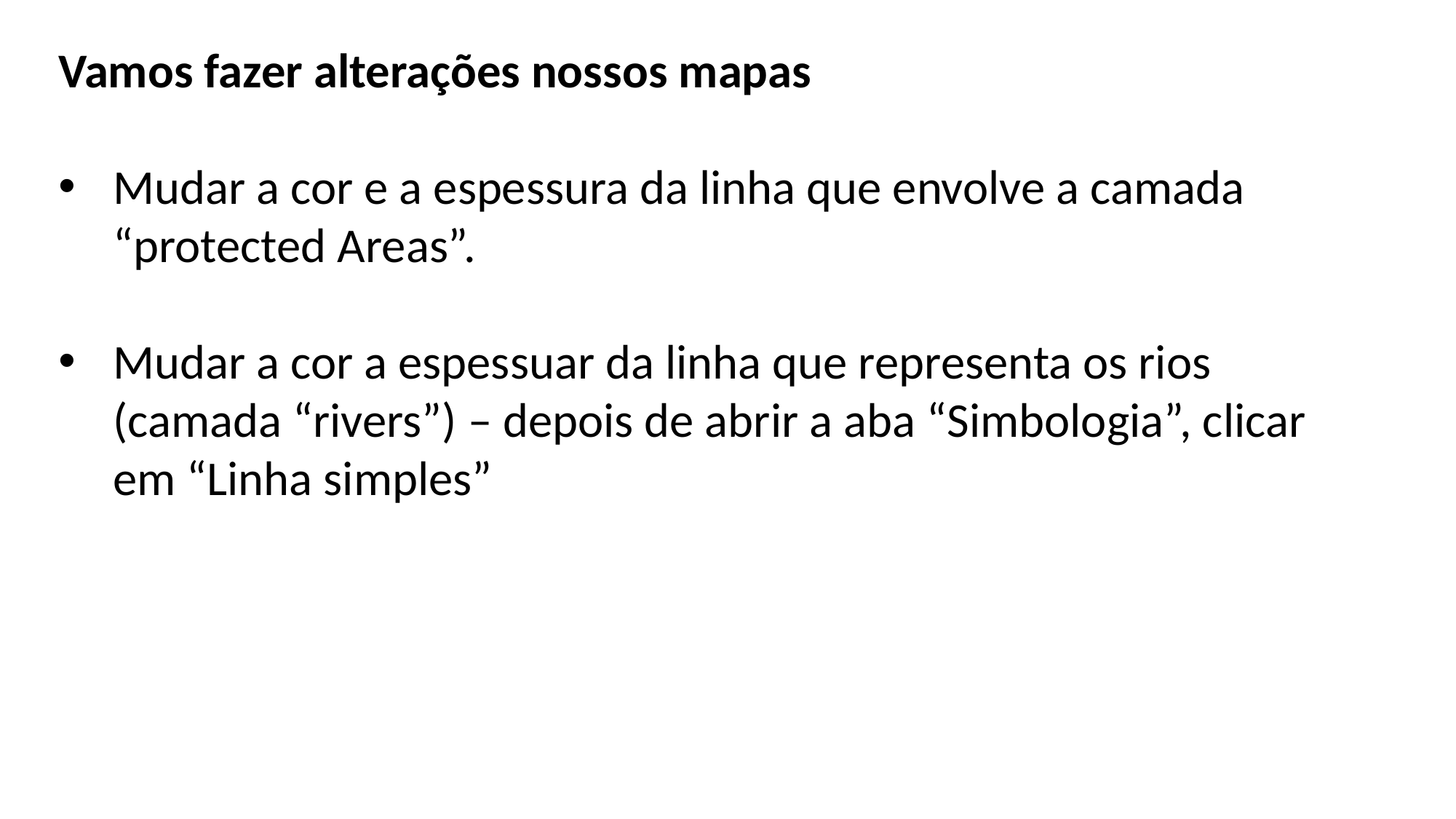

Vamos fazer alterações nossos mapas

Mudar a cor e a espessura da linha que envolve a camada “protected Areas”.

Mudar a cor a espessuar da linha que representa os rios (camada “rivers”) – depois de abrir a aba “Simbologia”, clicar em “Linha simples”